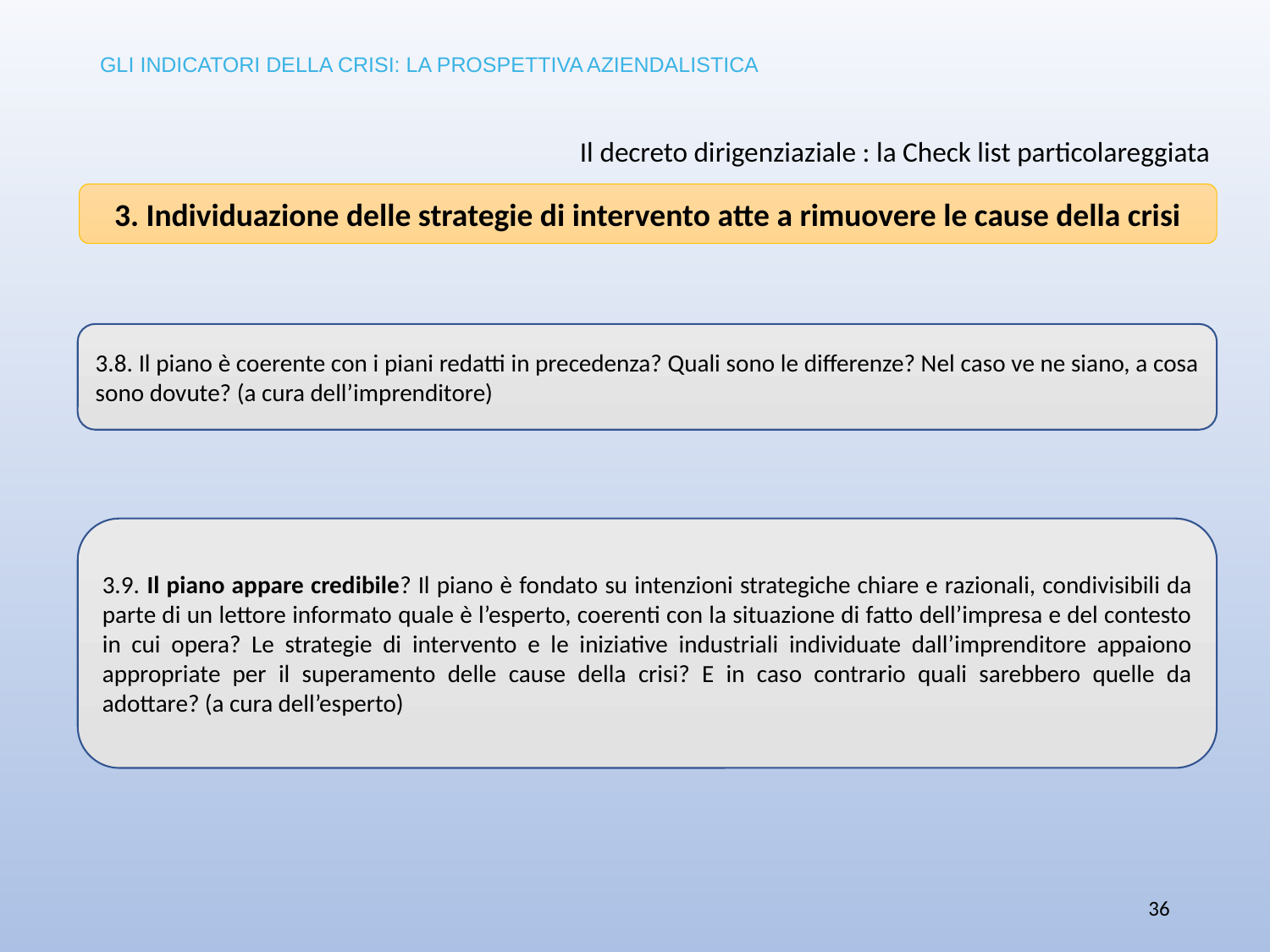

GLI INDICATORI DELLA CRISI: LA PROSPETTIVA AZIENDALISTICA
# Il decreto dirigenziaziale : la Check list particolareggiata
3. Individuazione delle strategie di intervento atte a rimuovere le cause della crisi
3.8. Il piano è coerente con i piani redatti in precedenza? Quali sono le differenze? Nel caso ve ne siano, a cosa sono dovute? (a cura dell’imprenditore)
3.9. Il piano appare credibile? Il piano è fondato su intenzioni strategiche chiare e razionali, condivisibili da parte di un lettore informato quale è l’esperto, coerenti con la situazione di fatto dell’impresa e del contesto in cui opera? Le strategie di intervento e le iniziative industriali individuate dall’imprenditore appaiono appropriate per il superamento delle cause della crisi? E in caso contrario quali sarebbero quelle da adottare? (a cura dell’esperto)
36